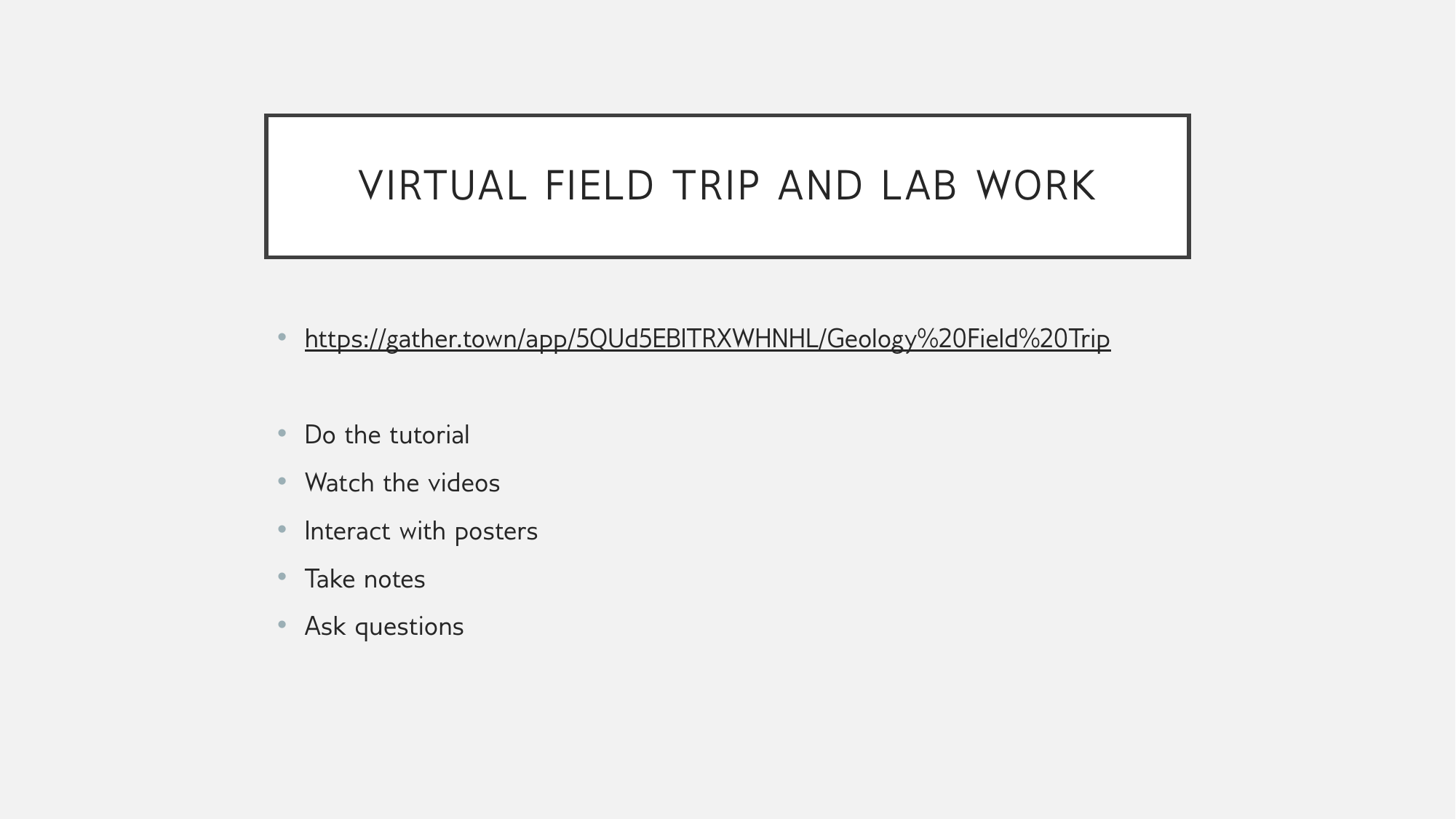

# Virtual field trip and Lab work
https://gather.town/app/5QUd5EBlTRXWHNHL/Geology%20Field%20Trip

Do the tutorial
Watch the videos
Interact with posters
Take notes
Ask questions